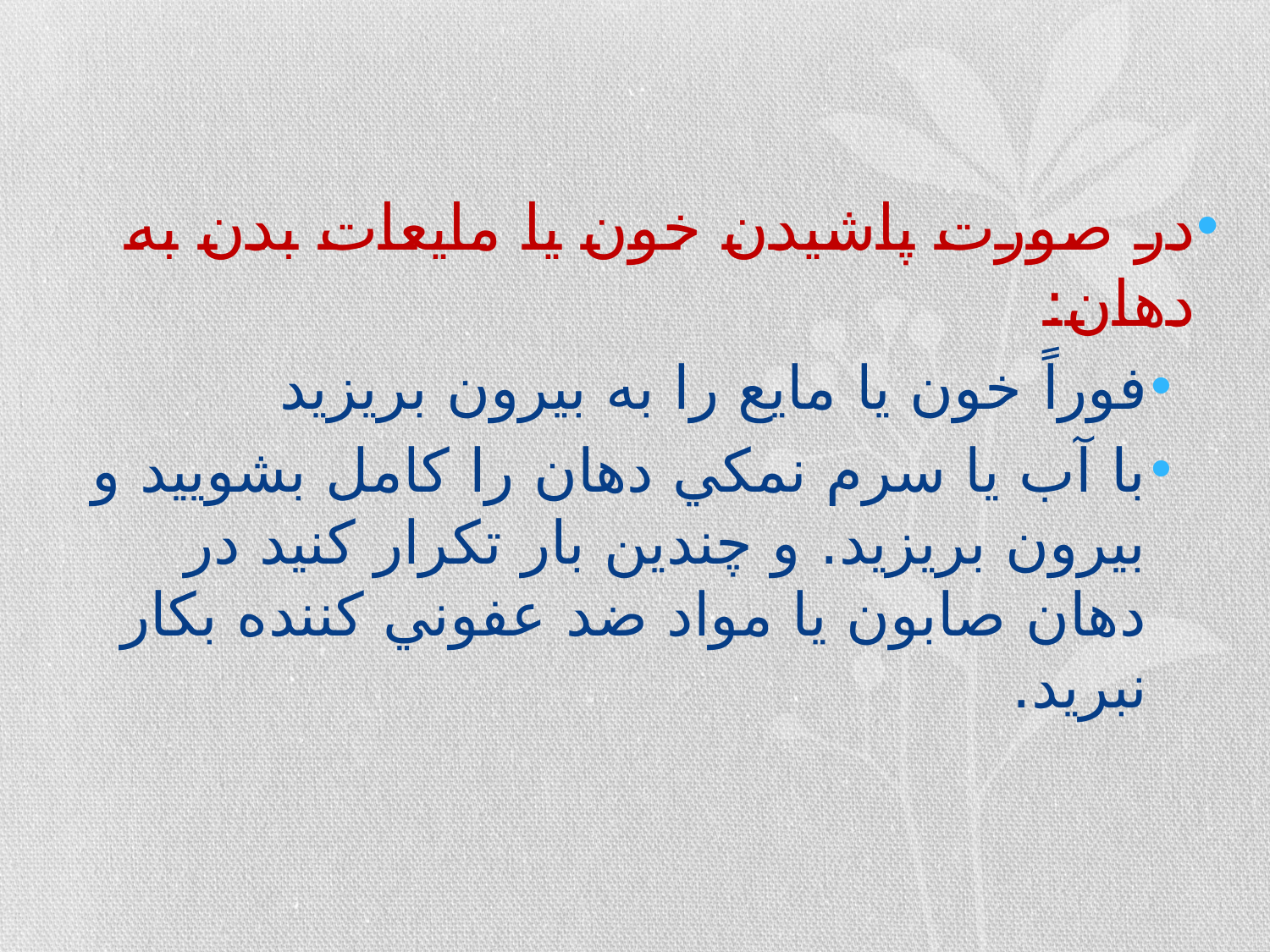

در صورت پاشيدن خون يا مايعات بدن به دهان:
فوراً خون يا مايع را به بيرون بريزيد
با آب يا سرم نمكي دهان را كامل بشوييد و بيرون بريزيد. و چندين بار تكرار كنيد در دهان صابون يا مواد ضد عفوني كننده بكار نبريد.